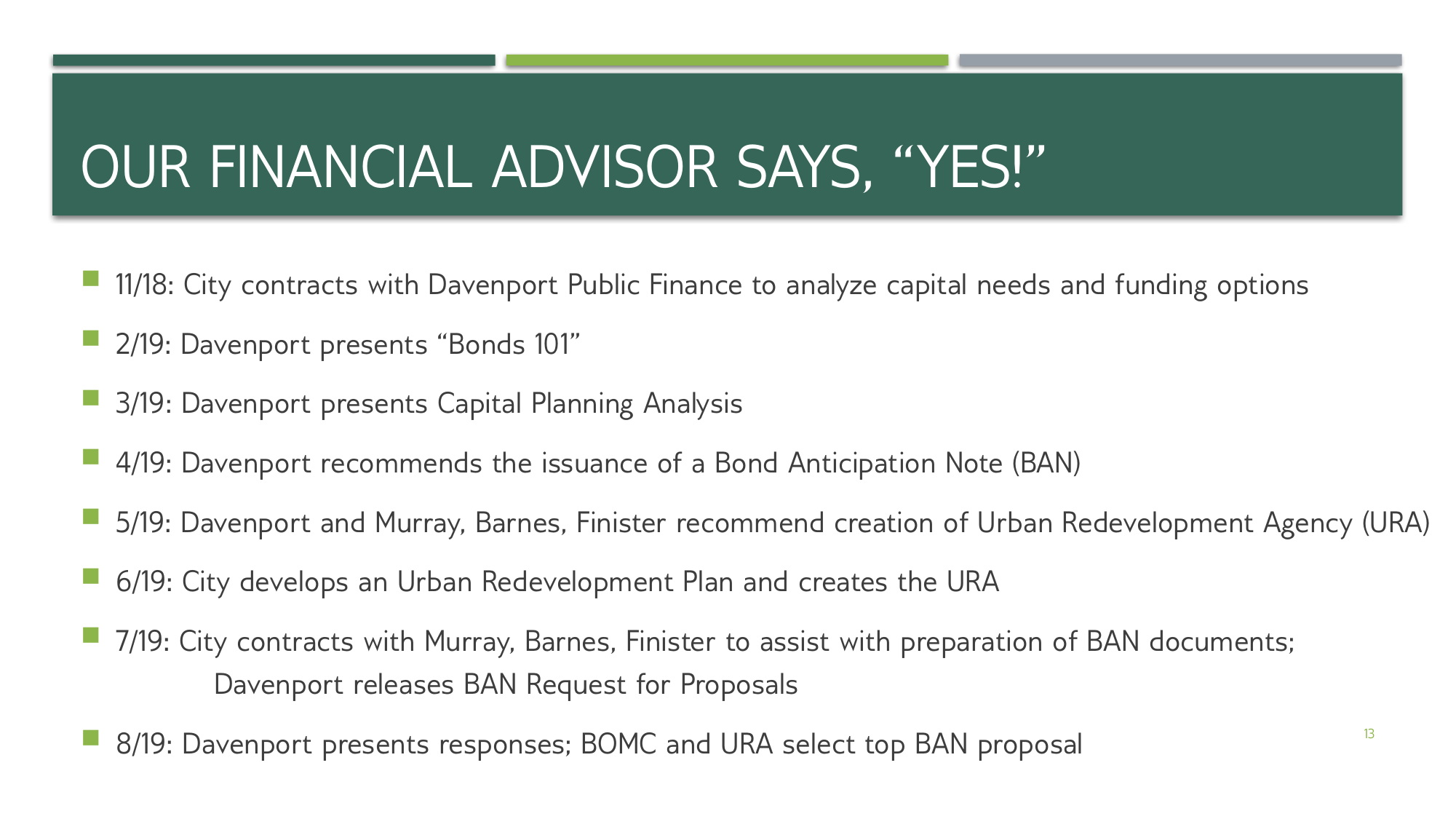

# Our Financial Advisor says, “Yes!”
11/18: City contracts with Davenport Public Finance to analyze capital needs and funding options
2/19: Davenport presents “Bonds 101”
3/19: Davenport presents Capital Planning Analysis
4/19: Davenport recommends the issuance of a Bond Anticipation Note (BAN)
5/19: Davenport and Murray, Barnes, Finister recommend creation of Urban Redevelopment Agency (URA)
6/19: City develops an Urban Redevelopment Plan and creates the URA
7/19: City contracts with Murray, Barnes, Finister to assist with preparation of BAN documents;
		Davenport releases BAN Request for Proposals
8/19: Davenport presents responses; BOMC and URA select top BAN proposal

13